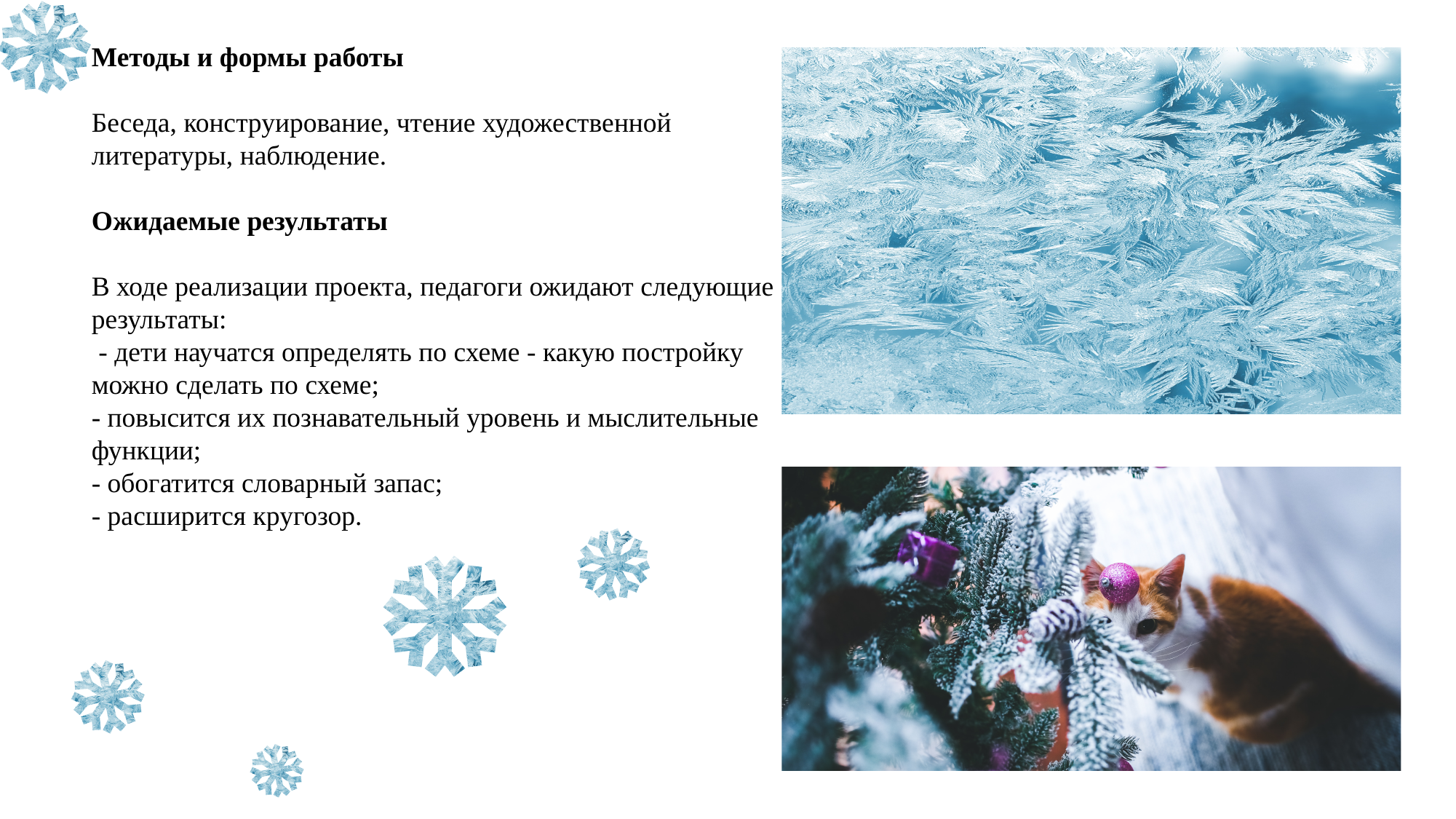

Методы и формы работы

Беседа, конструирование, чтение художественной литературы, наблюдение.

Ожидаемые результаты

В ходе реализации проекта, педагоги ожидают следующие результаты:
 - дети научатся определять по схеме - какую постройку можно сделать по схеме;
- повысится их познавательный уровень и мыслительные функции;
- обогатится словарный запас;
- расширится кругозор.